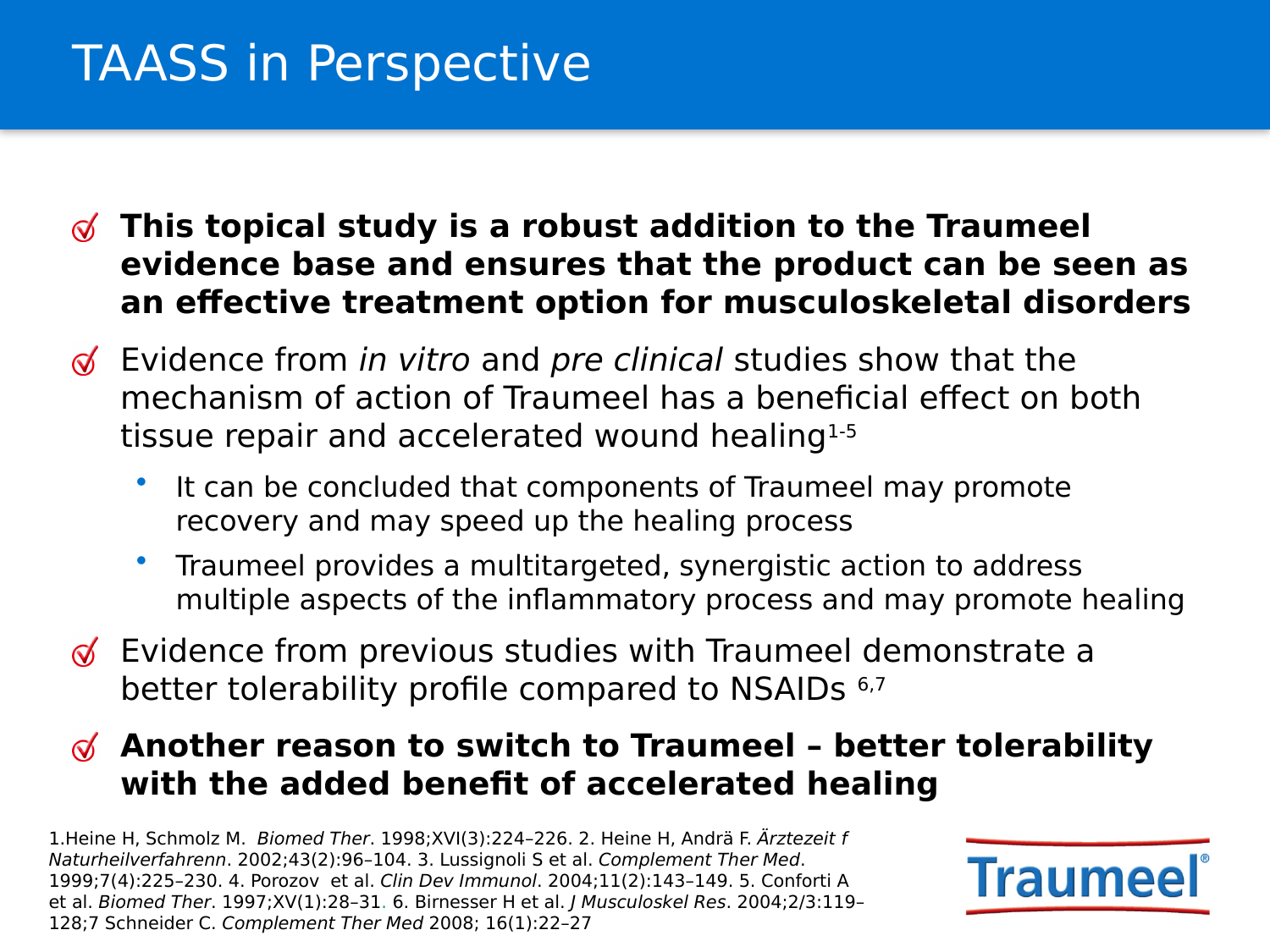

# TAASS in Perspective
This topical study is a robust addition to the Traumeel evidence base and ensures that the product can be seen as an effective treatment option for musculoskeletal disorders
Evidence from in vitro and pre clinical studies show that the mechanism of action of Traumeel has a beneficial effect on both tissue repair and accelerated wound healing1-5
It can be concluded that components of Traumeel may promote recovery and may speed up the healing process
Traumeel provides a multitargeted, synergistic action to address multiple aspects of the inflammatory process and may promote healing
Evidence from previous studies with Traumeel demonstrate a better tolerability profile compared to NSAIDs 6,7
Another reason to switch to Traumeel – better tolerability with the added benefit of accelerated healing

1.Heine H, Schmolz M.  Biomed Ther. 1998;XVI(3):224–226. 2. Heine H, Andrä F. Ärztezeit f Naturheilverfahrenn. 2002;43(2):96–104. 3. Lussignoli S et al. Complement Ther Med. 1999;7(4):225–230. 4. Porozov  et al. Clin Dev Immunol. 2004;11(2):143–149. 5. Conforti A et al. Biomed Ther. 1997;XV(1):28–31. 6. Birnesser H et al. J Musculoskel Res. 2004;2/3:119–128;7 Schneider C. Complement Ther Med 2008; 16(1):22–27